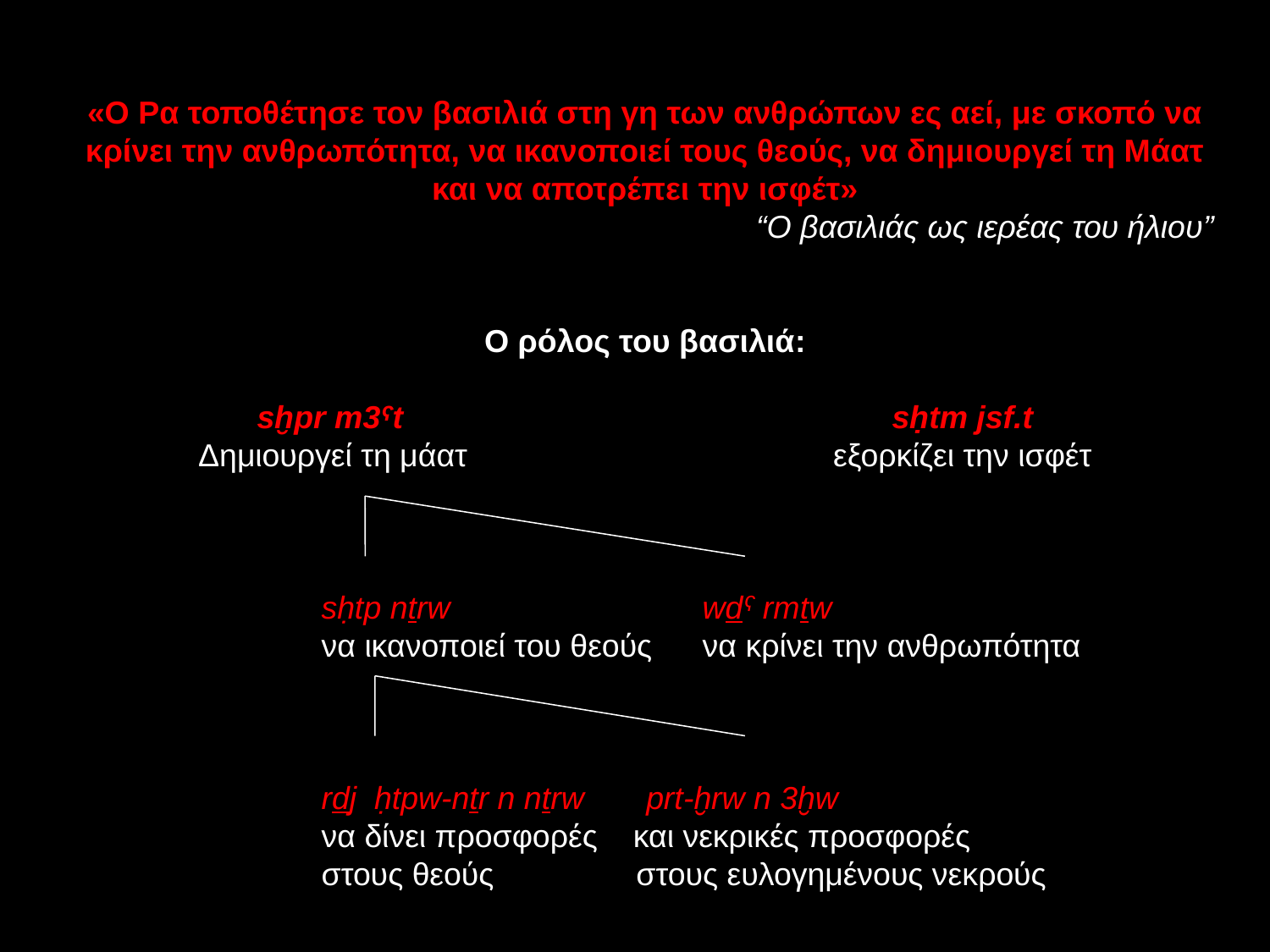

«Ο Ρα τοποθέτησε τον βασιλιά στη γη των ανθρώπων ες αεί, με σκοπό να κρίνει την ανθρωπότητα, να ικανοποιεί τους θεούς, να δημιουργεί τη Μάατ και να αποτρέπει την ισφέτ»
 “Ο βασιλιάς ως ιερέας του ήλιου”

Ο ρόλος του βασιλιά:

sḫpr m3ˁt  				sḥtm jsf.t
Δημιουργεί τη μάατ			εξορκίζει την ισφέτ

		sḥtp ntrw  		wdˁ rmtw
		να ικανοποιεί του θεούς	να κρίνει την ανθρωπότητα

		rdj  ḥtpw-ntr n ntrw       prt-ḫrw n 3ḫw
		να δίνει προσφορές    και νεκρικές προσφορές
		στους θεούς                στους ευλογημένους νεκρούς